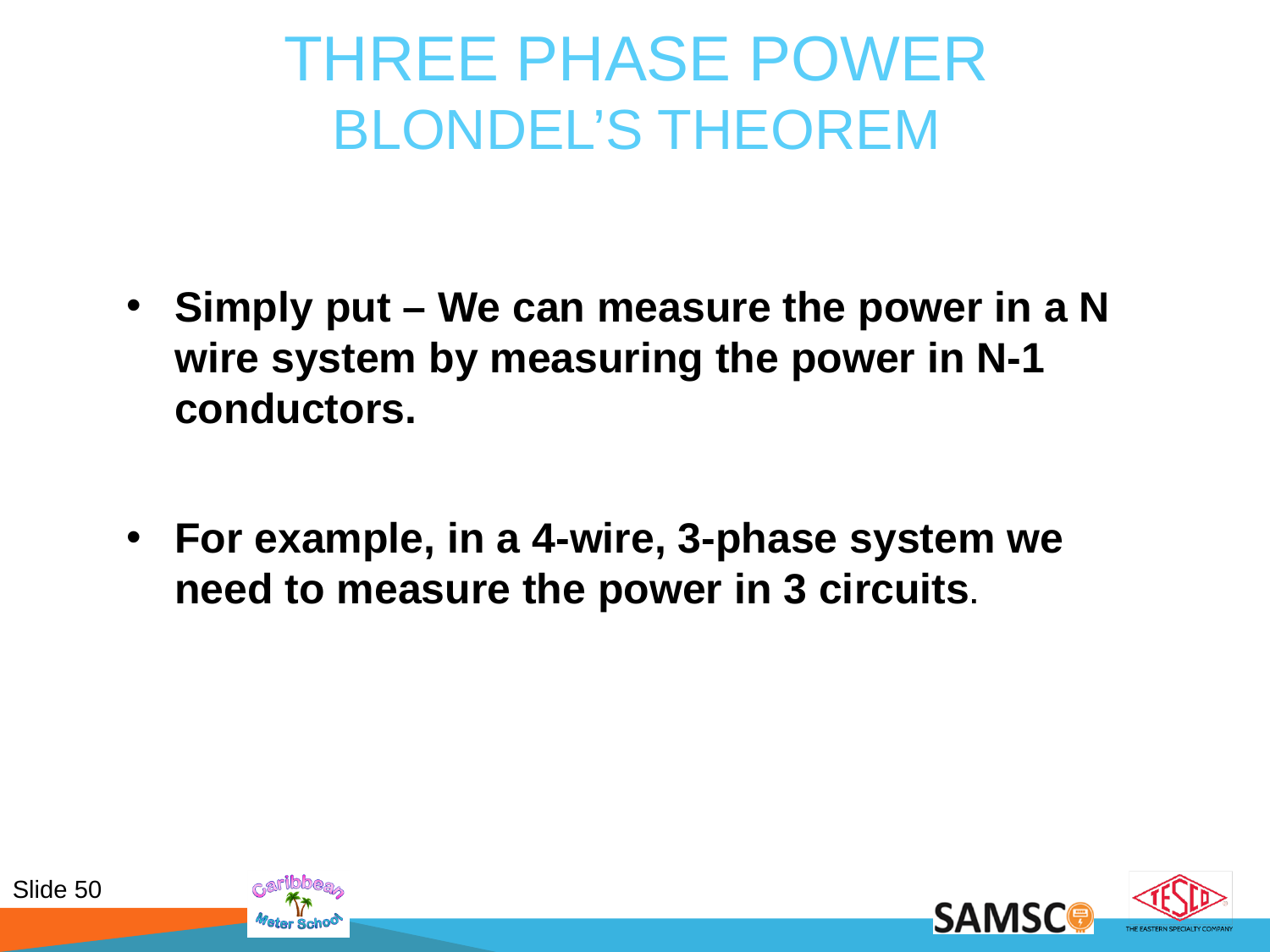

# Three Phase Power Blondel’s Theorem
Simply put – We can measure the power in a N wire system by measuring the power in N-1 conductors.

For example, in a 4-wire, 3-phase system we need to measure the power in 3 circuits.